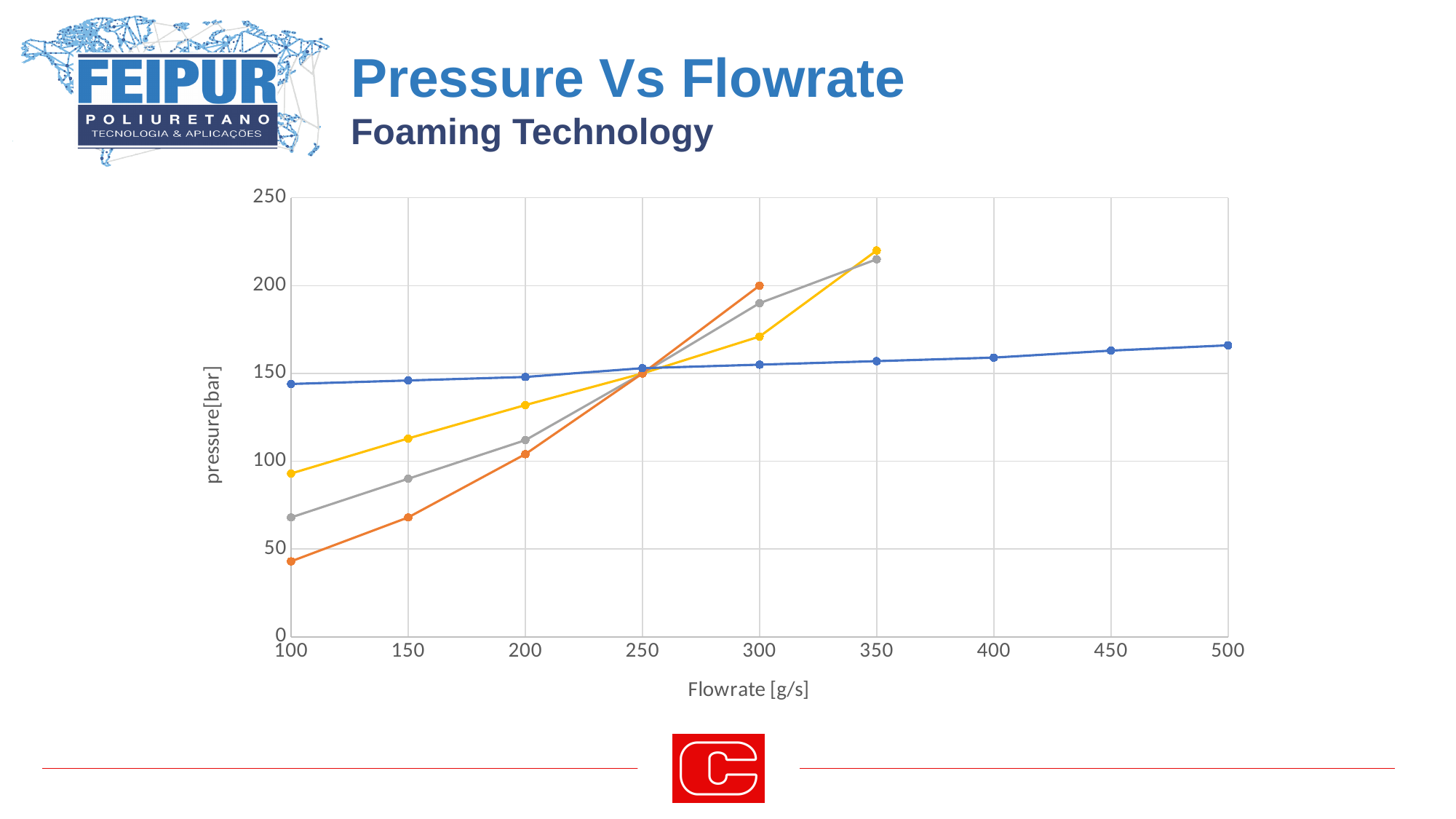

# Pressure Vs Flowrate Foaming Technology

### Chart

| Category | No-Wave 2,5
(cod. D0637A0250-A00A) | Fisso 2 mm
(cod. C0607A0100-A00A) | LF 2 mm
(cod.  C0621A0201-A20A) | Orange 2 mm
(cod. Z15400PA0) |
|---|---|---|---|---|